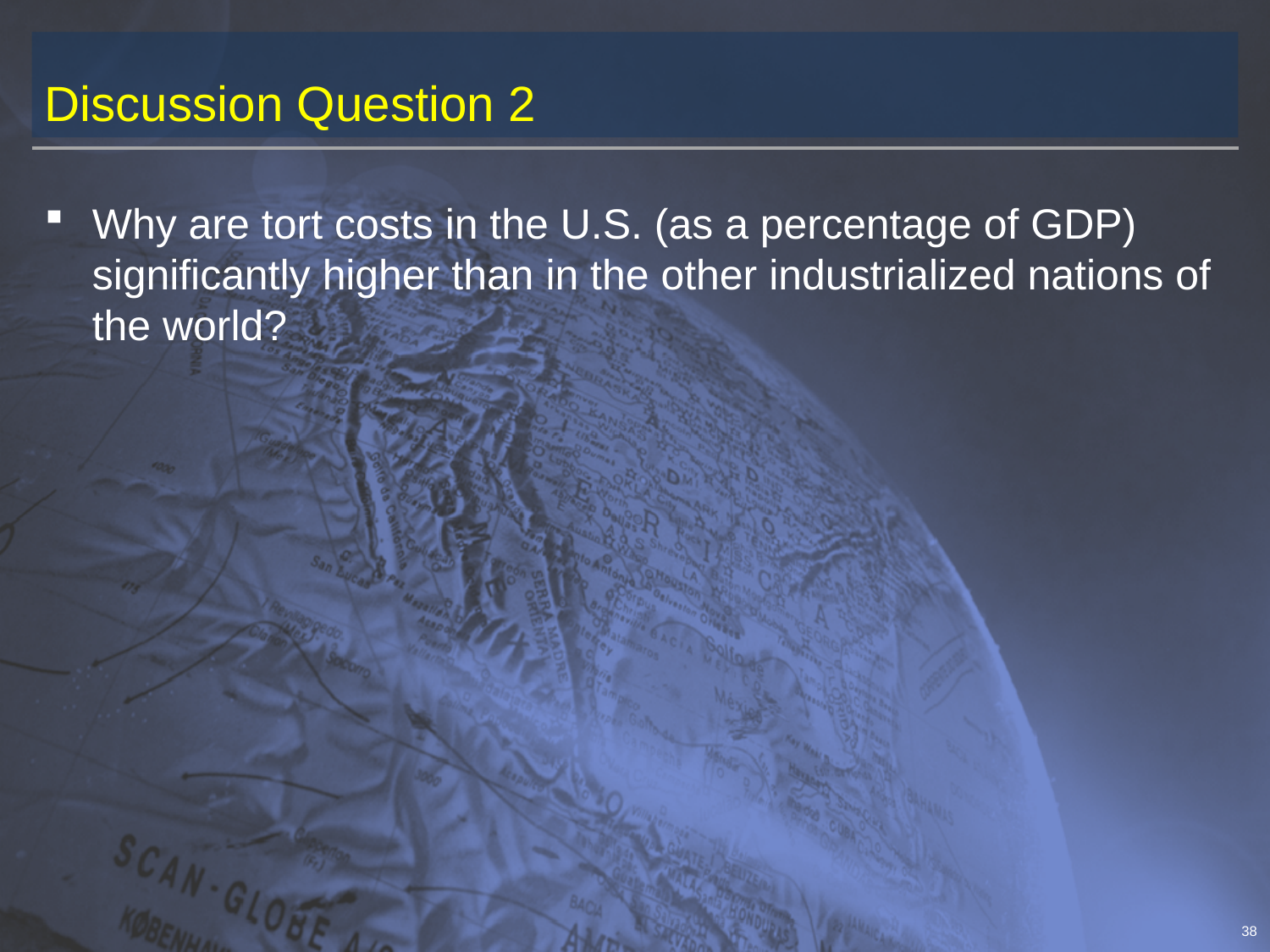

# Discussion Question 2
Why are tort costs in the U.S. (as a percentage of GDP) significantly higher than in the other industrialized nations of the world?

38